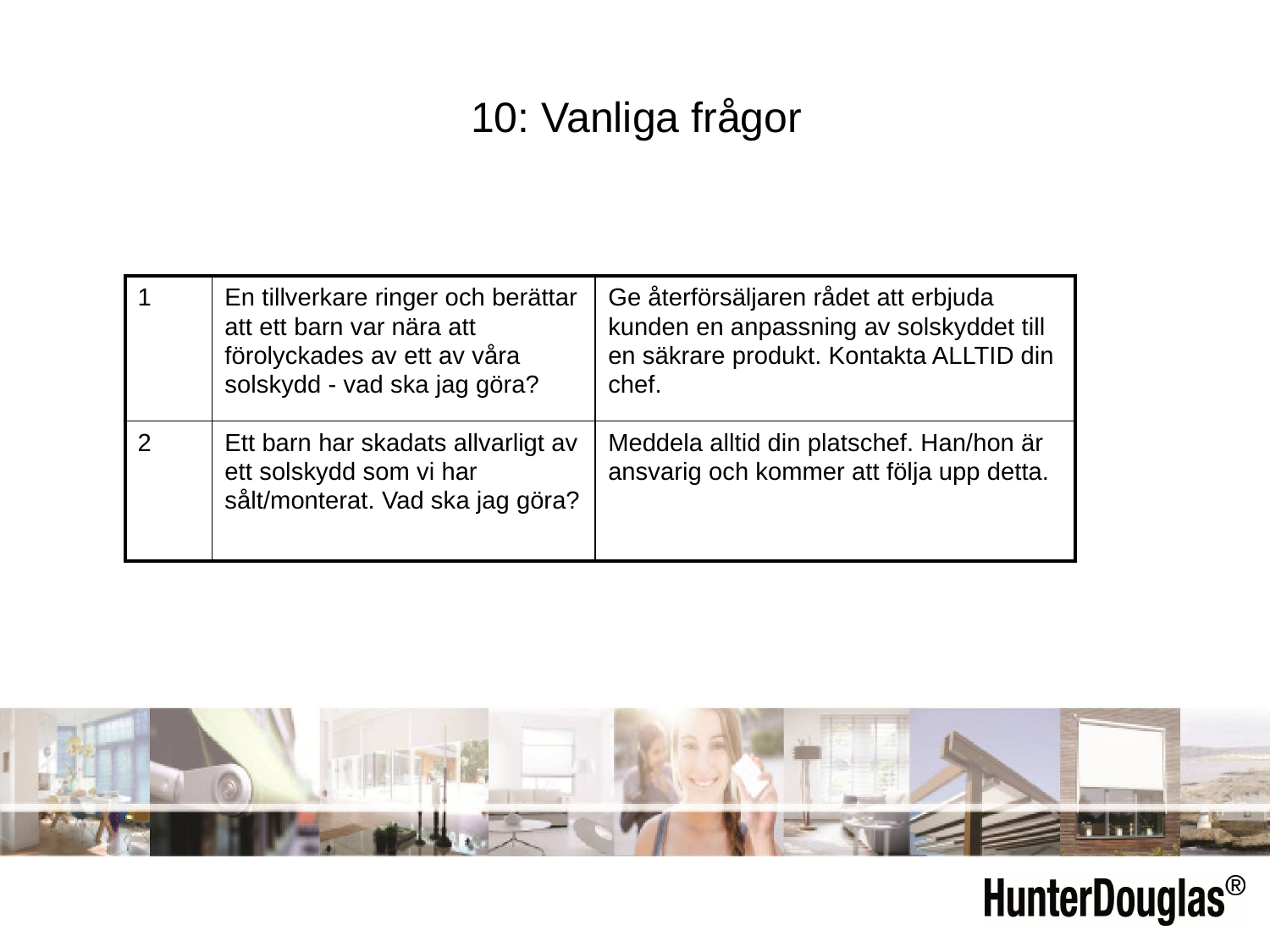

10: Vanliga frågor
| 1 | En tillverkare ringer och berättar att ett barn var nära att förolyckades av ett av våra solskydd - vad ska jag göra? | Ge återförsäljaren rådet att erbjuda kunden en anpassning av solskyddet till en säkrare produkt. Kontakta ALLTID din chef. |
| --- | --- | --- |
| 2 | Ett barn har skadats allvarligt av ett solskydd som vi har sålt/monterat. Vad ska jag göra? | Meddela alltid din platschef. Han/hon är ansvarig och kommer att följa upp detta. |